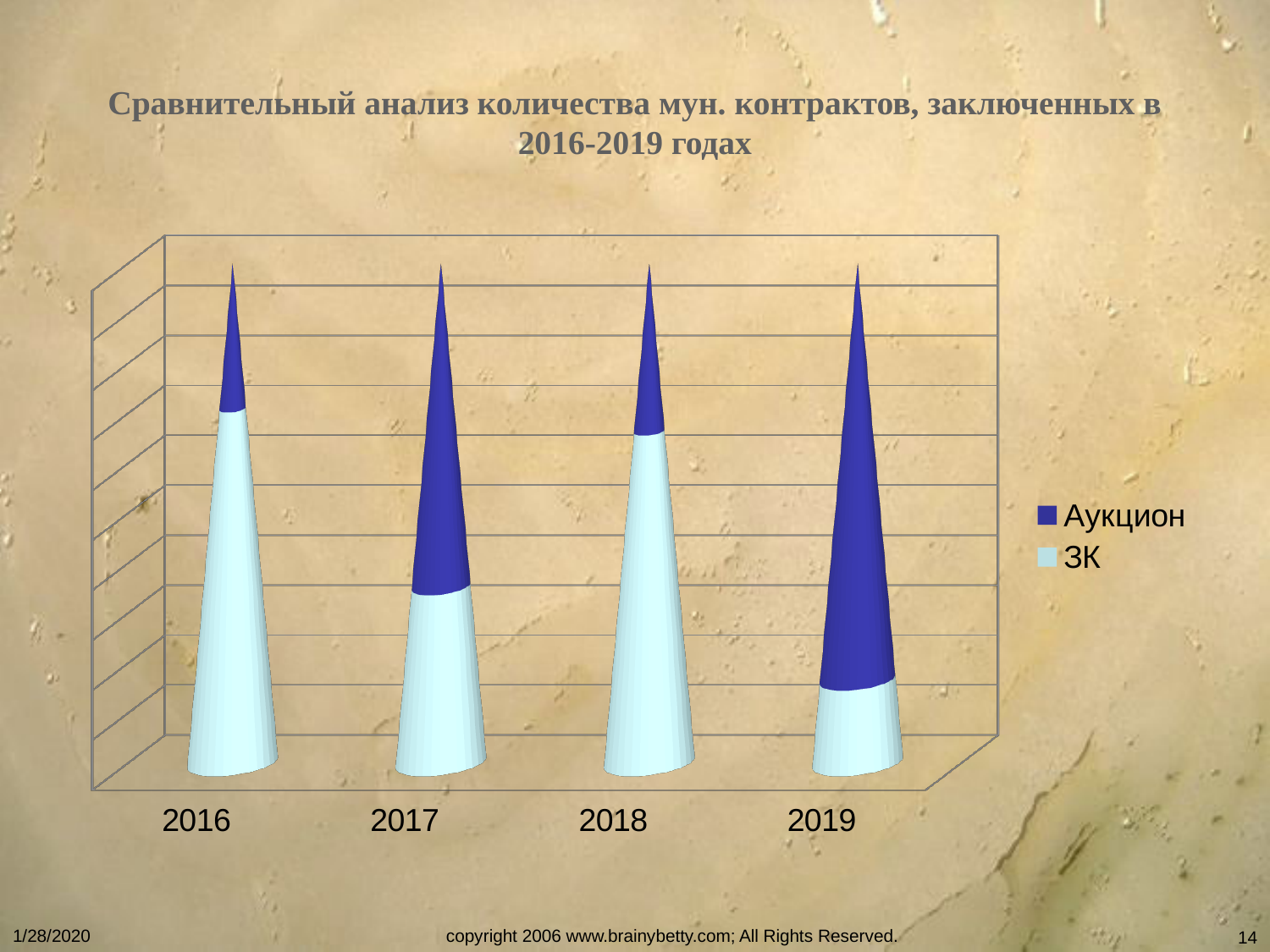

# Сравнительный анализ количества мун. контрактов, заключенных в 2016-2019 годах

[unsupported chart]

1/28/2020
copyright 2006 www.brainybetty.com; All Rights Reserved.
14